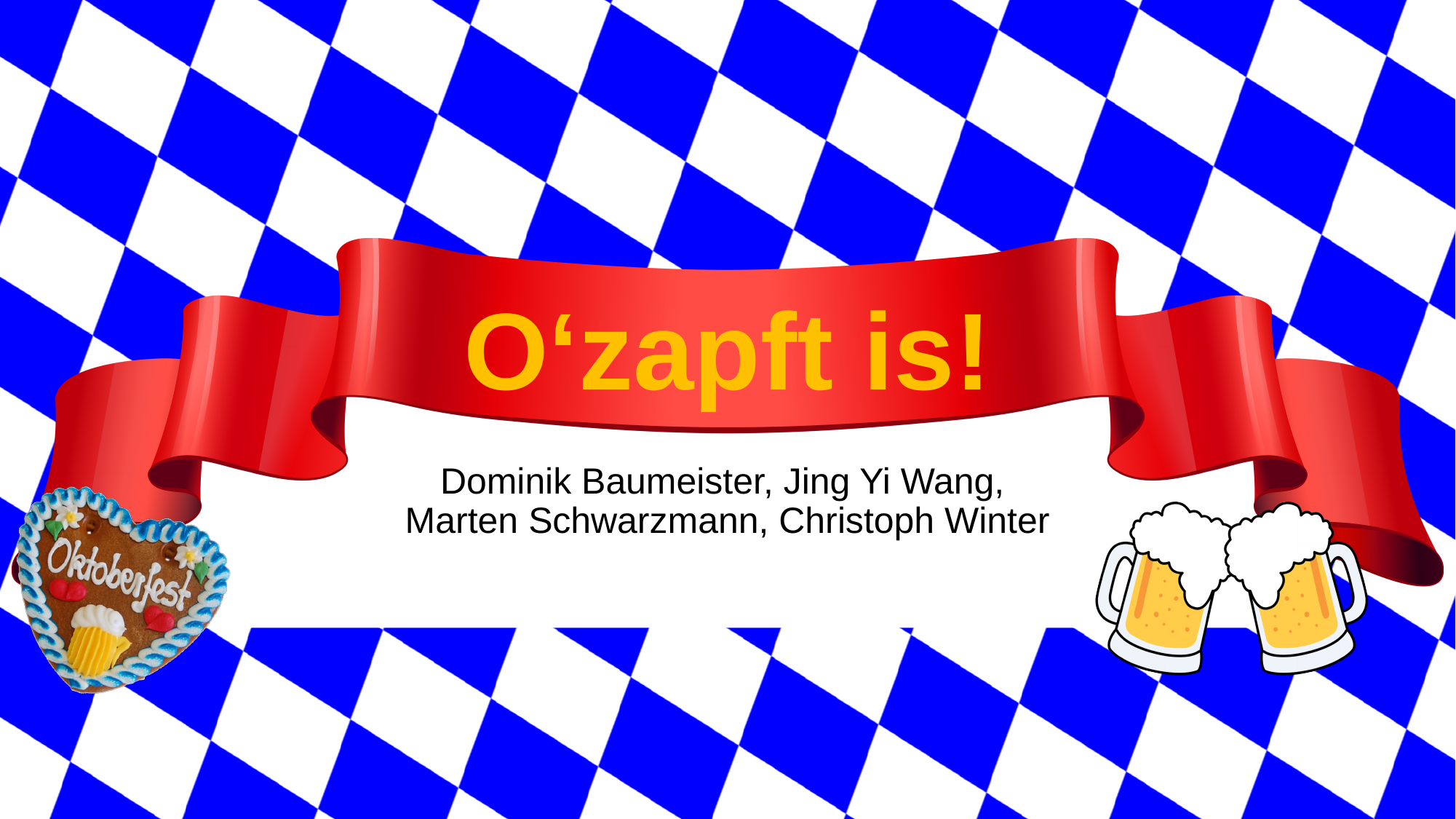

# O‘zapft is!
Dominik Baumeister, Jing Yi Wang,
Marten Schwarzmann, Christoph Winter